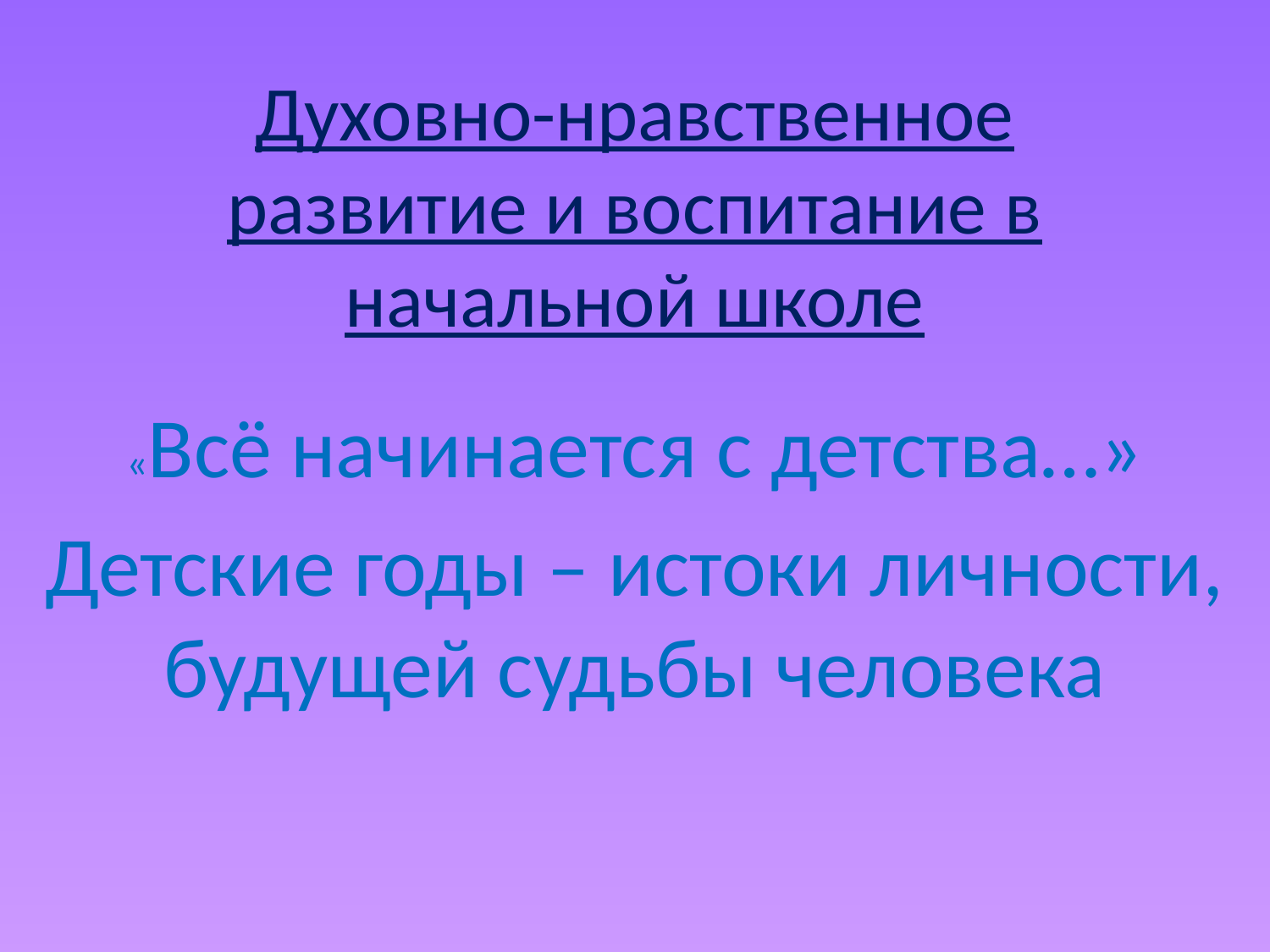

# Духовно-нравственное развитие и воспитание в начальной школе
«Всё начинается с детства…»
Детские годы – истоки личности, будущей судьбы человека